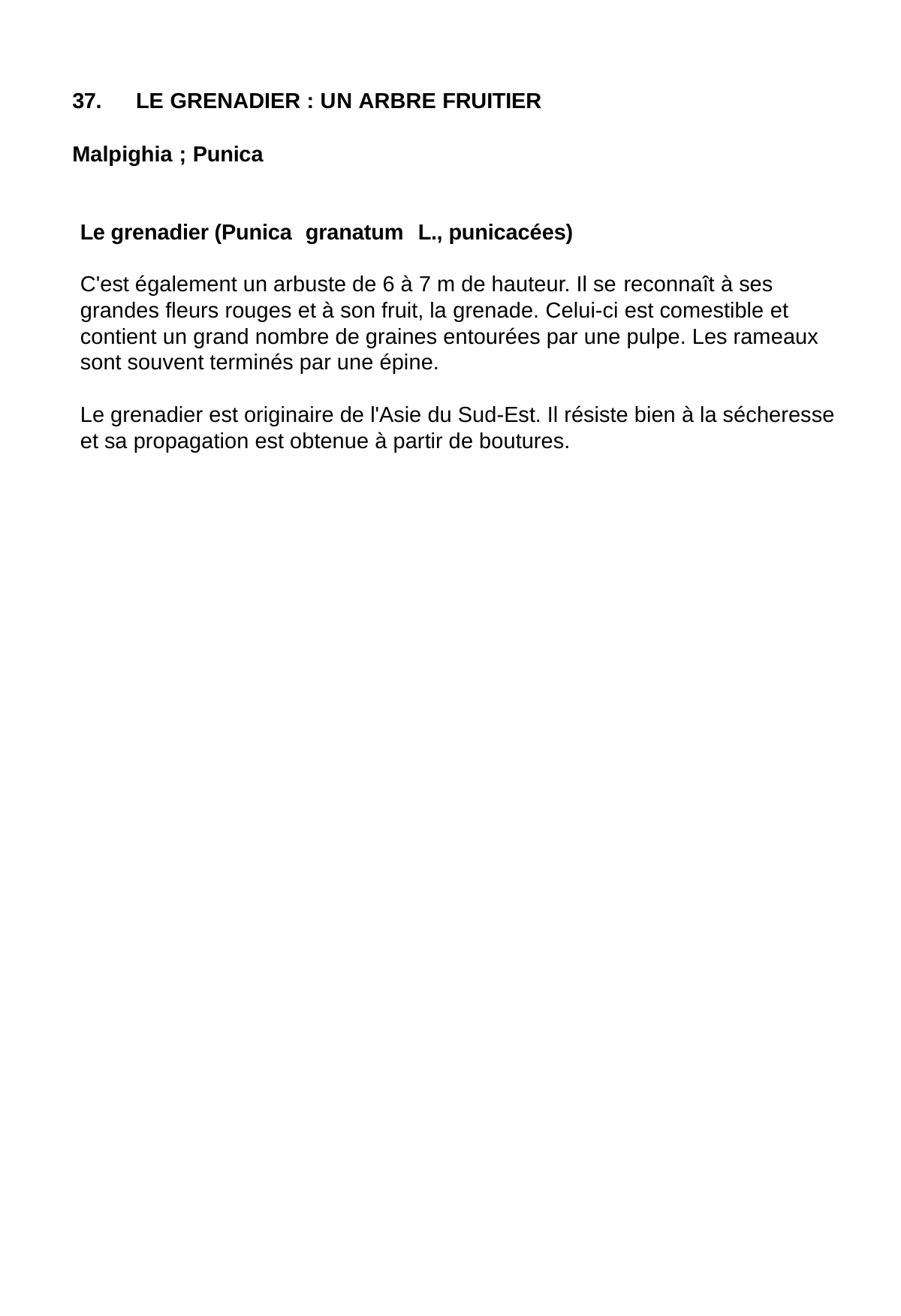

37.	 LE GRENADIER : UN ARBRE FRUITIER

Malpighia ; Punica

Le grenadier (Punica	granatum	L., punicacées)

C'est également un arbuste de 6 à 7 m de hauteur. Il se reconnaît à ses grandes fleurs rouges et à son fruit, la grenade. Celui-ci est comestible et contient un grand nombre de graines entourées par une pulpe. Les rameaux sont souvent terminés par une épine.

Le grenadier est originaire de l'Asie du Sud-Est. Il résiste bien à la sécheresse et sa propagation est obtenue à partir de boutures.